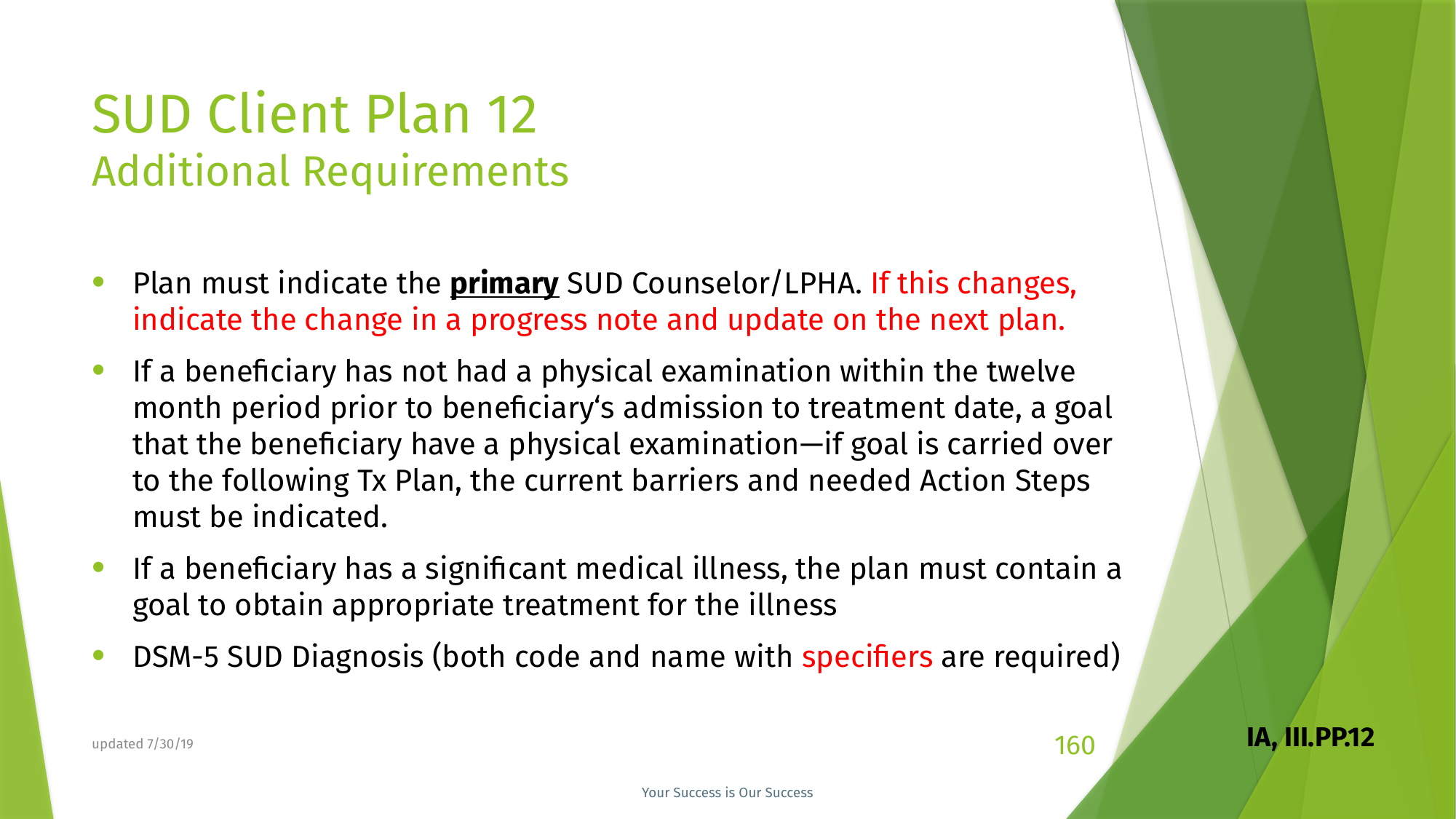

# SUD Client Plan 12 Additional Requirements
Plan must indicate the primary SUD Counselor/LPHA. If this changes, indicate the change in a progress note and update on the next plan.
If a beneficiary has not had a physical examination within the twelve month period prior to beneficiary‘s admission to treatment date, a goal that the beneficiary have a physical examination—if goal is carried over to the following Tx Plan, the current barriers and needed Action Steps must be indicated.
If a beneficiary has a significant medical illness, the plan must contain a goal to obtain appropriate treatment for the illness
DSM-5 SUD Diagnosis (both code and name with specifiers are required)
IA, III.PP.12
updated 7/30/19
160